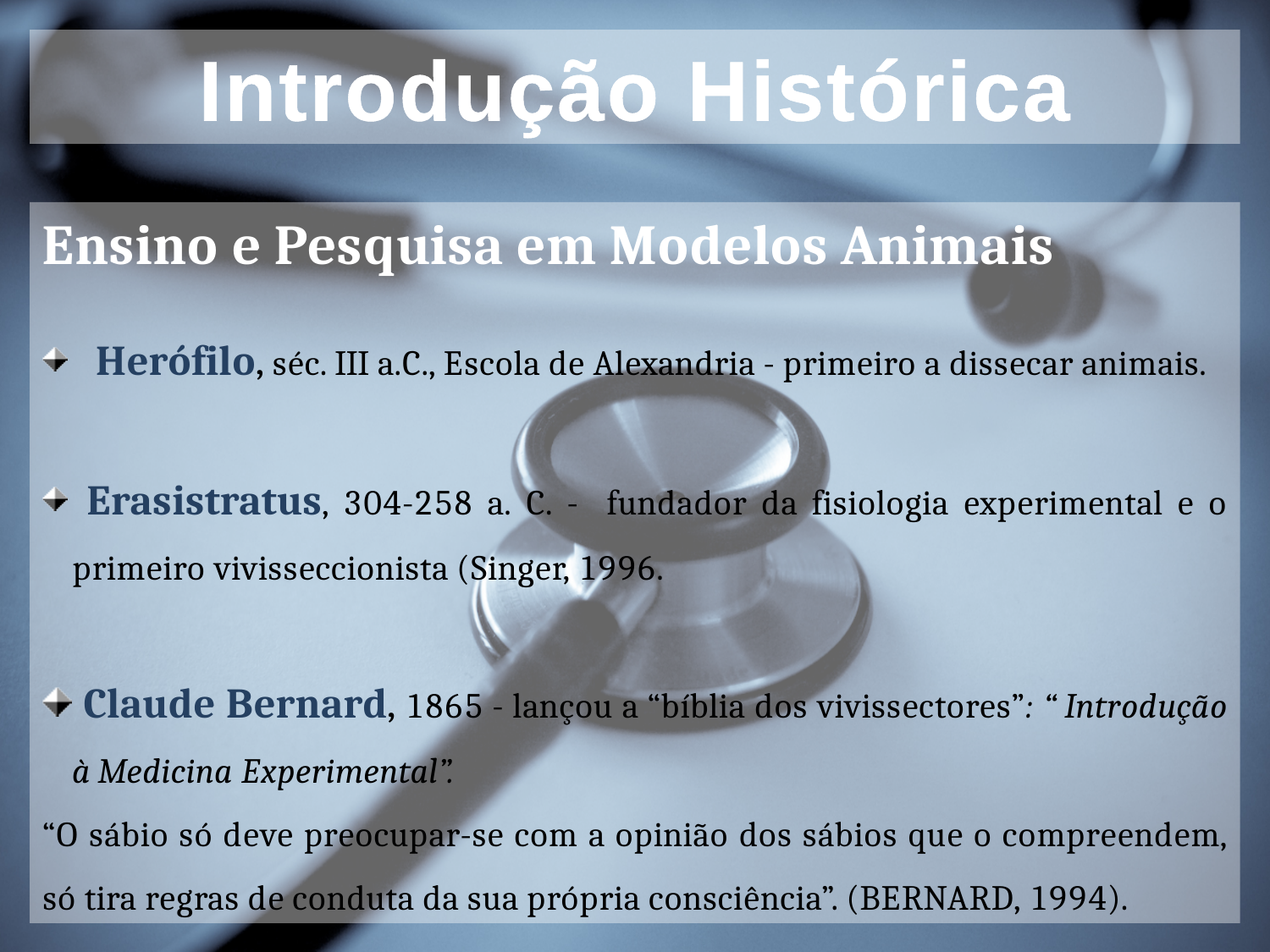

Introdução Histórica
Ensino e Pesquisa em Modelos Animais

   Herófilo, séc. III a.C., Escola de Alexandria - primeiro a dissecar animais.

 Erasistratus, 304-258 a. C. -  fundador da fisiologia experimental e o primeiro vivisseccionista (Singer, 1996.

 Claude Bernard, 1865 - lançou a “bíblia dos vivissectores”: “ Introdução à Medicina Experimental”.
“O sábio só deve preocupar-se com a opinião dos sábios que o compreendem, só tira regras de conduta da sua própria consciência”. (BERNARD, 1994).